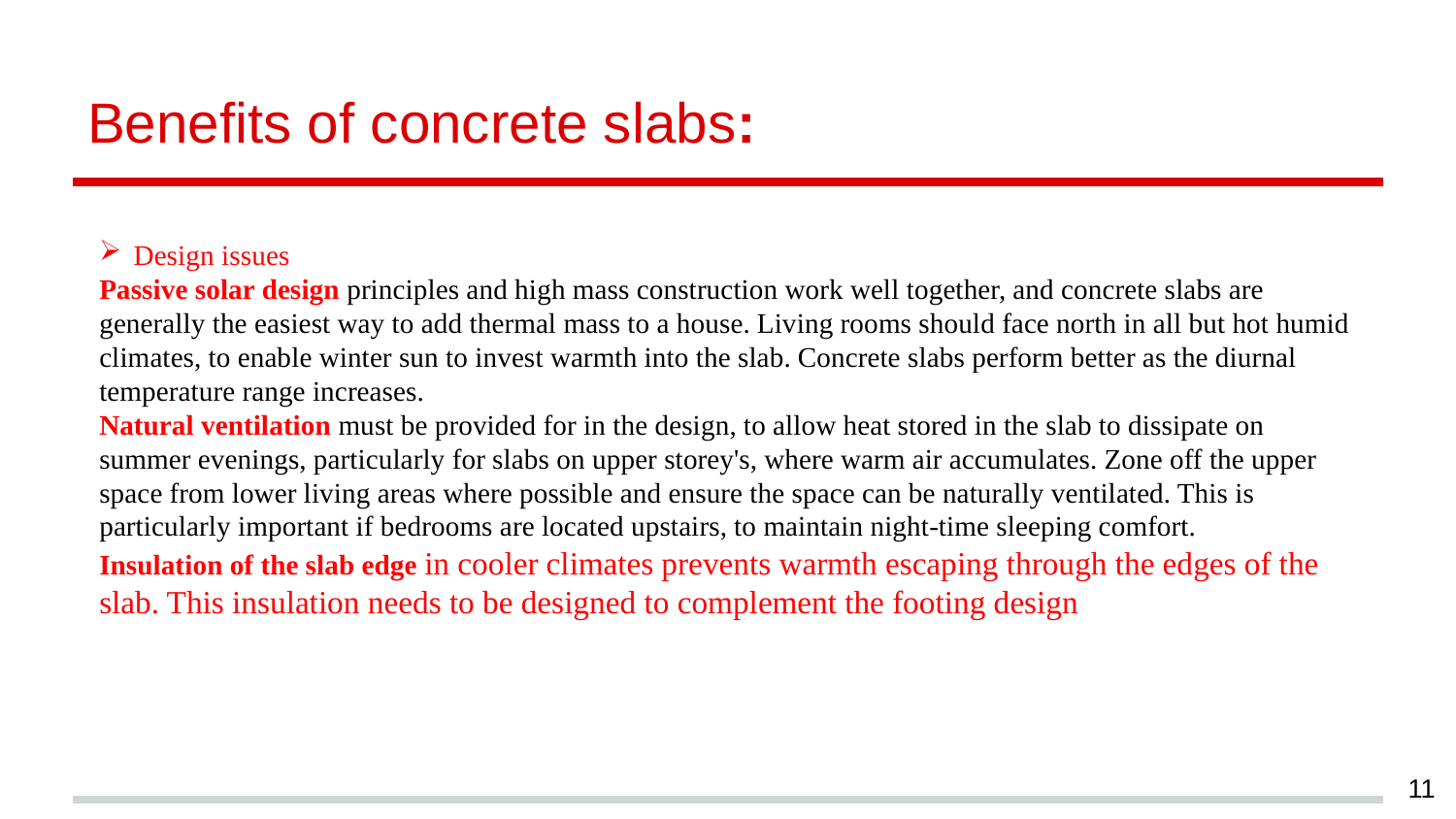

# Benefits of concrete slabs:

Design issues
Passive solar design principles and high mass construction work well together, and concrete slabs are generally the easiest way to add thermal mass to a house. Living rooms should face north in all but hot humid climates, to enable winter sun to invest warmth into the slab. Concrete slabs perform better as the diurnal temperature range increases.
Natural ventilation must be provided for in the design, to allow heat stored in the slab to dissipate on summer evenings, particularly for slabs on upper storey's, where warm air accumulates. Zone off the upper space from lower living areas where possible and ensure the space can be naturally ventilated. This is particularly important if bedrooms are located upstairs, to maintain night-time sleeping comfort.
Insulation of the slab edge in cooler climates prevents warmth escaping through the edges of the slab. This insulation needs to be designed to complement the footing design

11